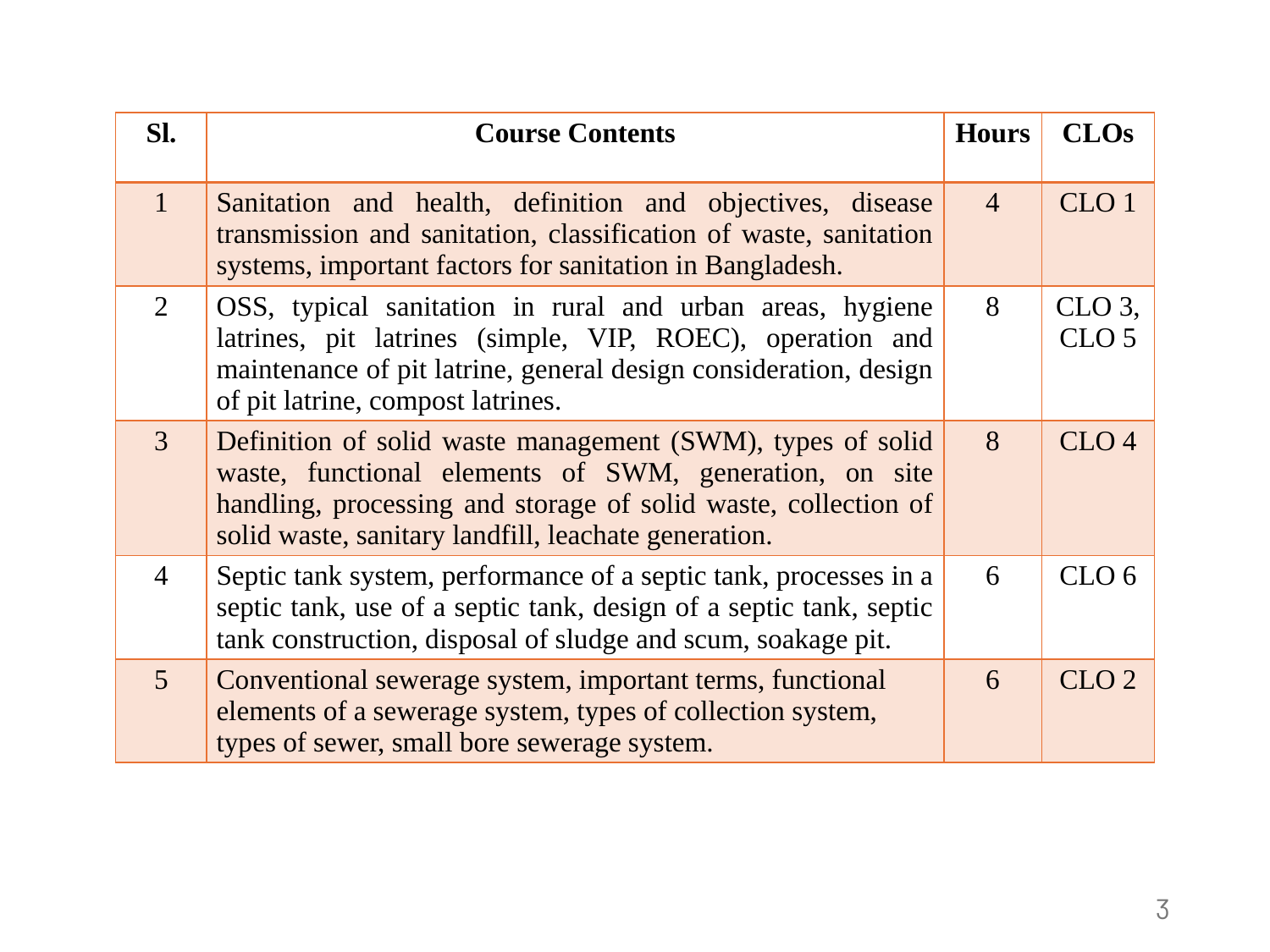

| Sl. | Course Contents | Hours | CLOs |
| --- | --- | --- | --- |
| 1 | Sanitation and health, definition and objectives, disease transmission and sanitation, classification of waste, sanitation systems, important factors for sanitation in Bangladesh. | 4 | CLO 1 |
| 2 | OSS, typical sanitation in rural and urban areas, hygiene latrines, pit latrines (simple, VIP, ROEC), operation and maintenance of pit latrine, general design consideration, design of pit latrine, compost latrines. | 8 | CLO 3, CLO 5 |
| 3 | Definition of solid waste management (SWM), types of solid waste, functional elements of SWM, generation, on site handling, processing and storage of solid waste, collection of solid waste, sanitary landfill, leachate generation. | 8 | CLO 4 |
| 4 | Septic tank system, performance of a septic tank, processes in a septic tank, use of a septic tank, design of a septic tank, septic tank construction, disposal of sludge and scum, soakage pit. | 6 | CLO 6 |
| 5 | Conventional sewerage system, important terms, functional elements of a sewerage system, types of collection system, types of sewer, small bore sewerage system. | 6 | CLO 2 |
3